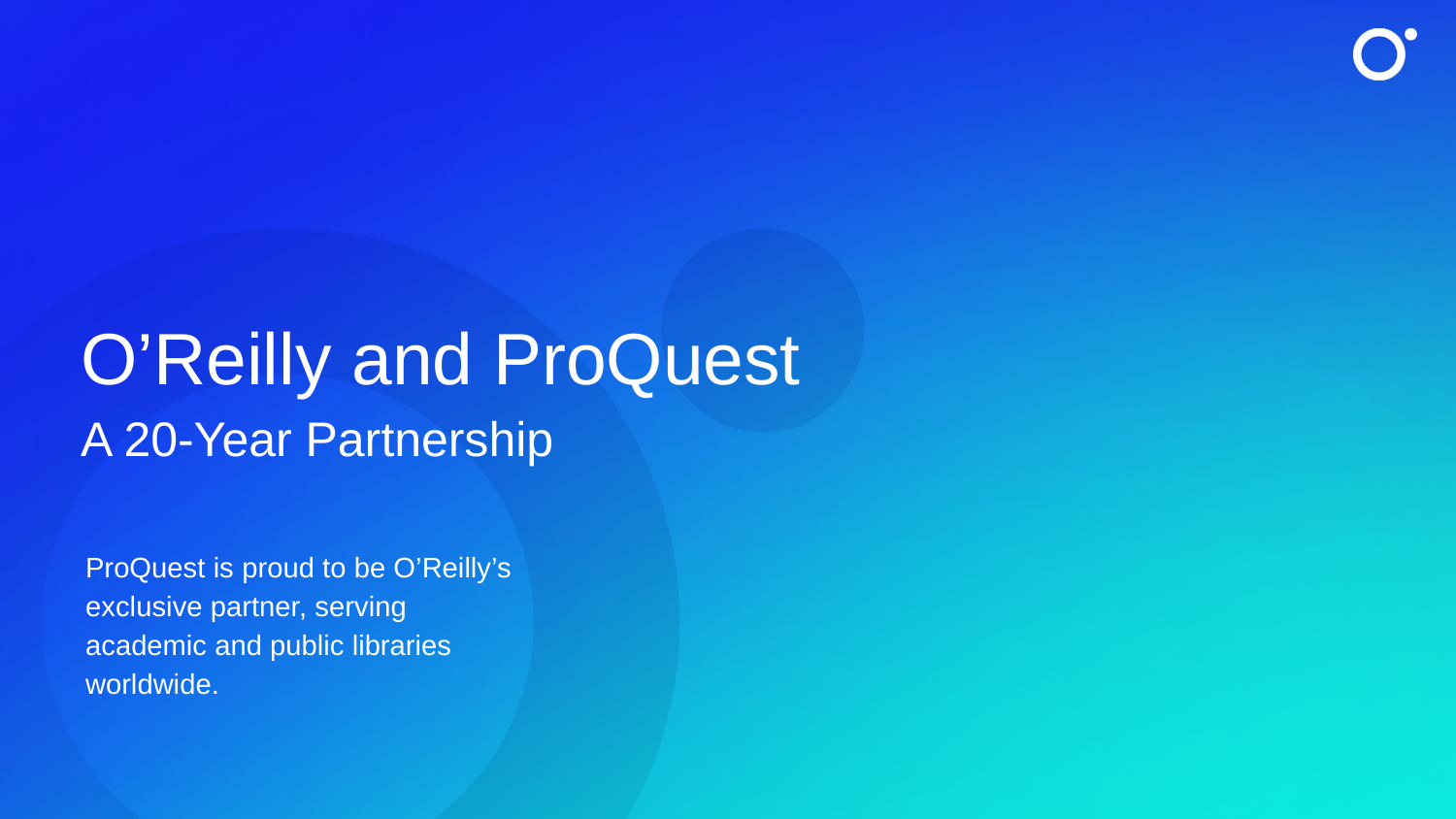

# O’Reilly and ProQuest
A 20-Year Partnership
ProQuest is proud to be O’Reilly’s exclusive partner, serving academic and public libraries worldwide.